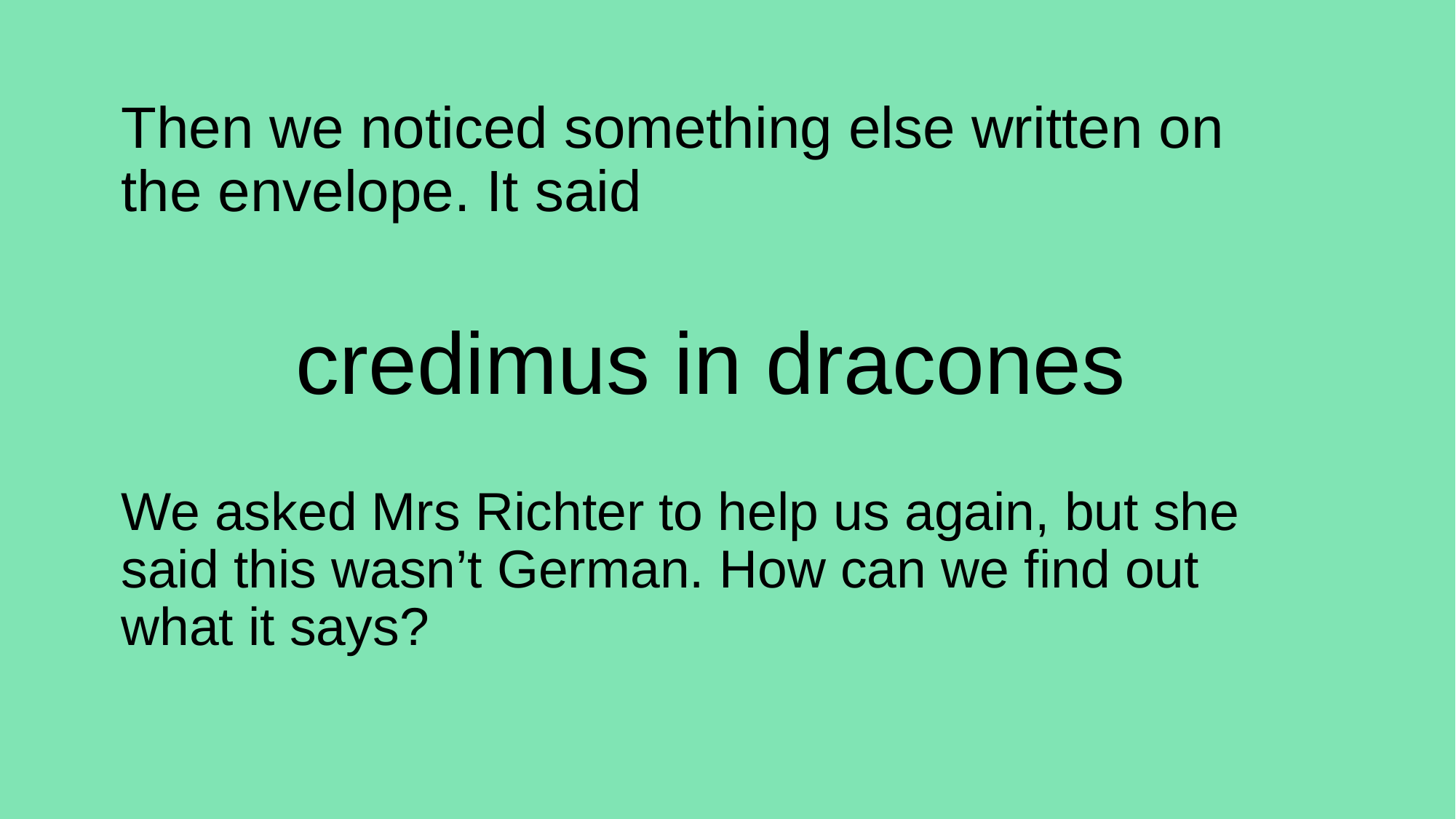

Then we noticed something else written on the envelope. It said

credimus in dracones

We asked Mrs Richter to help us again, but she said this wasn’t German. How can we find out what it says?